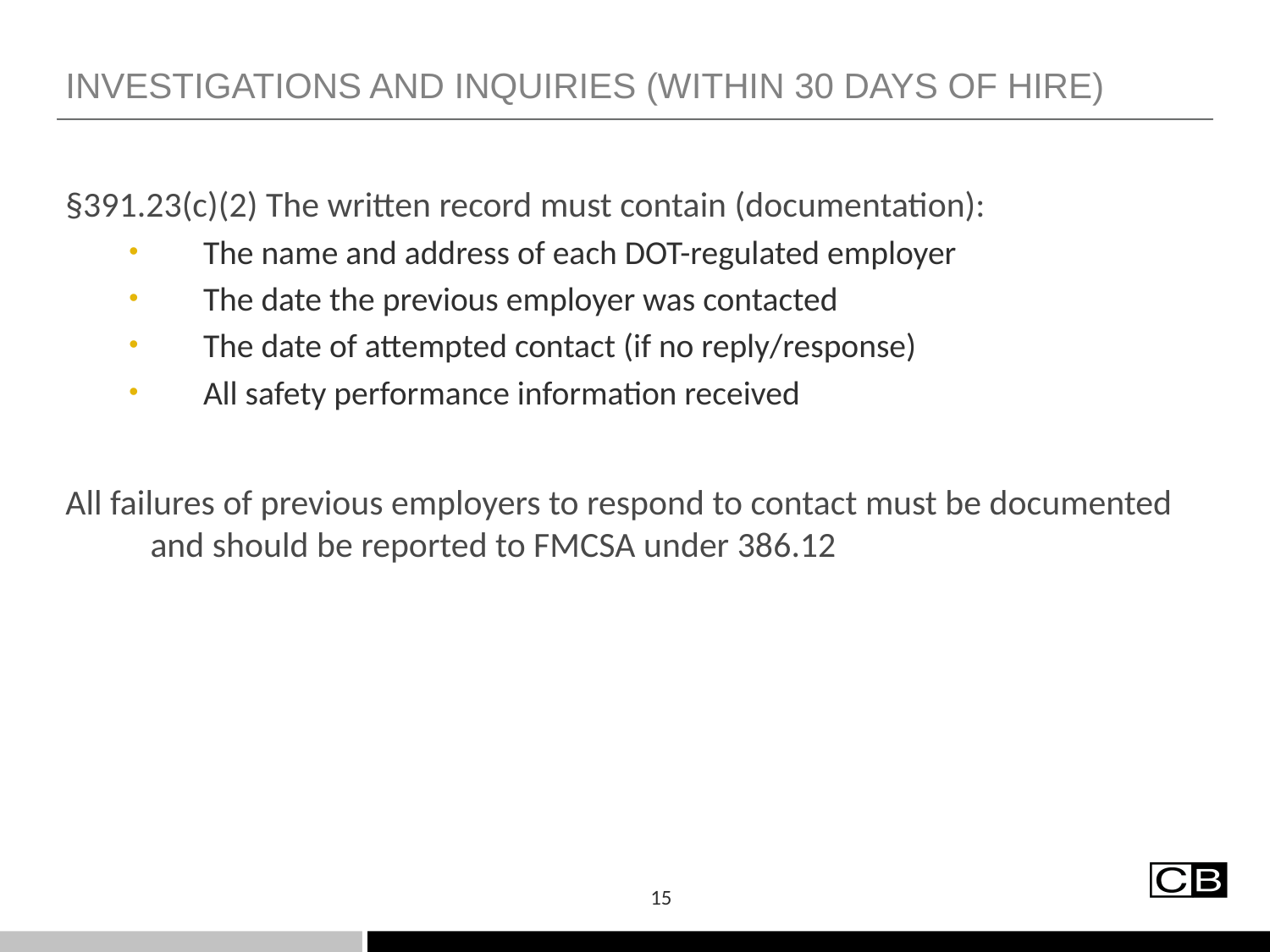

# Investigations and Inquiries (Within 30 Days of Hire)
§391.23(c)(2) The written record must contain (documentation):
The name and address of each DOT-regulated employer
The date the previous employer was contacted
The date of attempted contact (if no reply/response)
All safety performance information received

All failures of previous employers to respond to contact must be documented and should be reported to FMCSA under 386.12